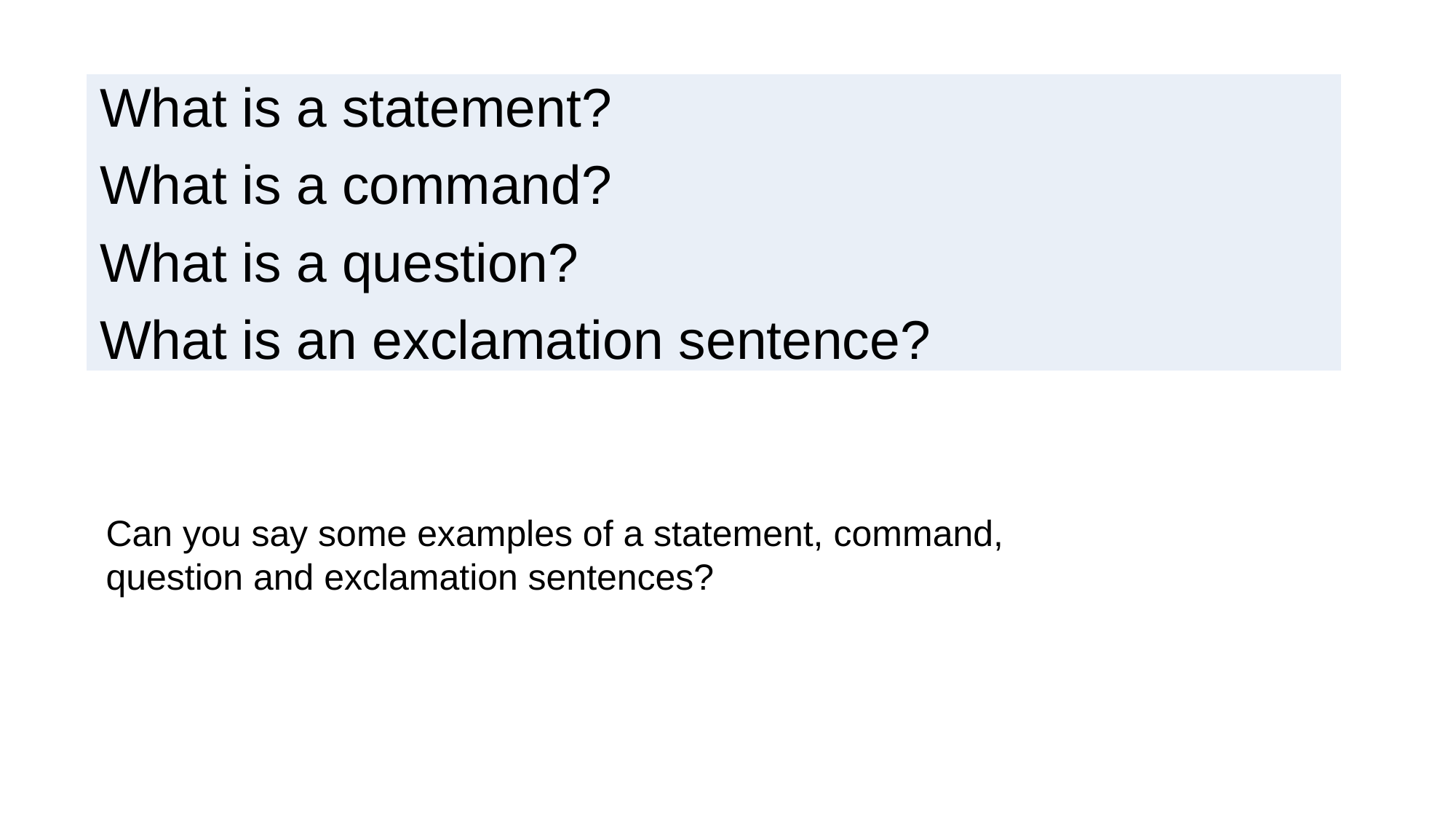

| What is a statement? What is a command? What is a question? What is an exclamation sentence? |
| --- |
Can you say some examples of a statement, command, question and exclamation sentences?